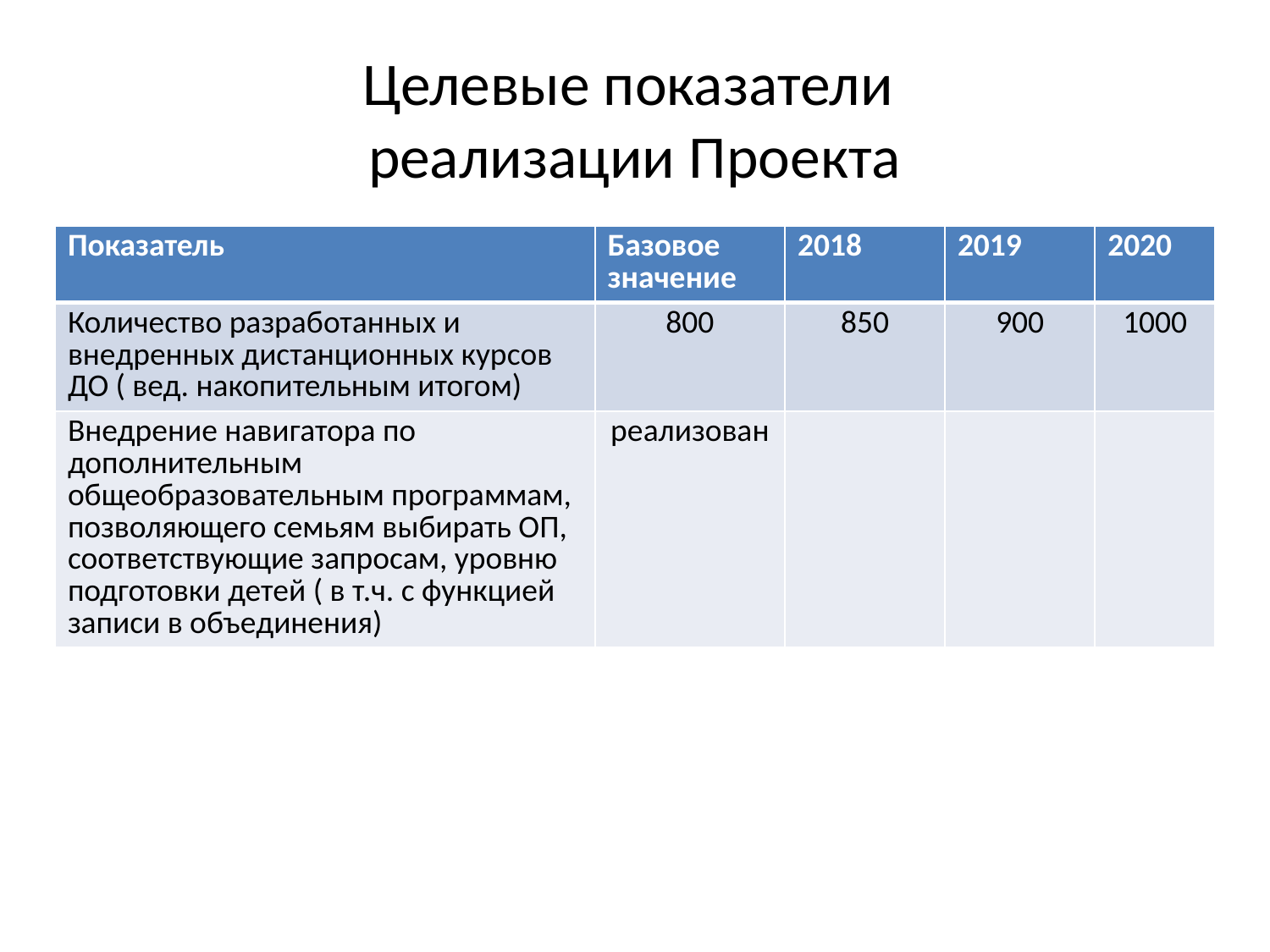

# Целевые показатели реализации Проекта
| Показатель | Базовое значение | 2018 | 2019 | 2020 |
| --- | --- | --- | --- | --- |
| Количество разработанных и внедренных дистанционных курсов ДО ( вед. накопительным итогом) | 800 | 850 | 900 | 1000 |
| Внедрение навигатора по дополнительным общеобразовательным программам, позволяющего семьям выбирать ОП, соответствующие запросам, уровню подготовки детей ( в т.ч. с функцией записи в объединения) | реализован |  |  |  |